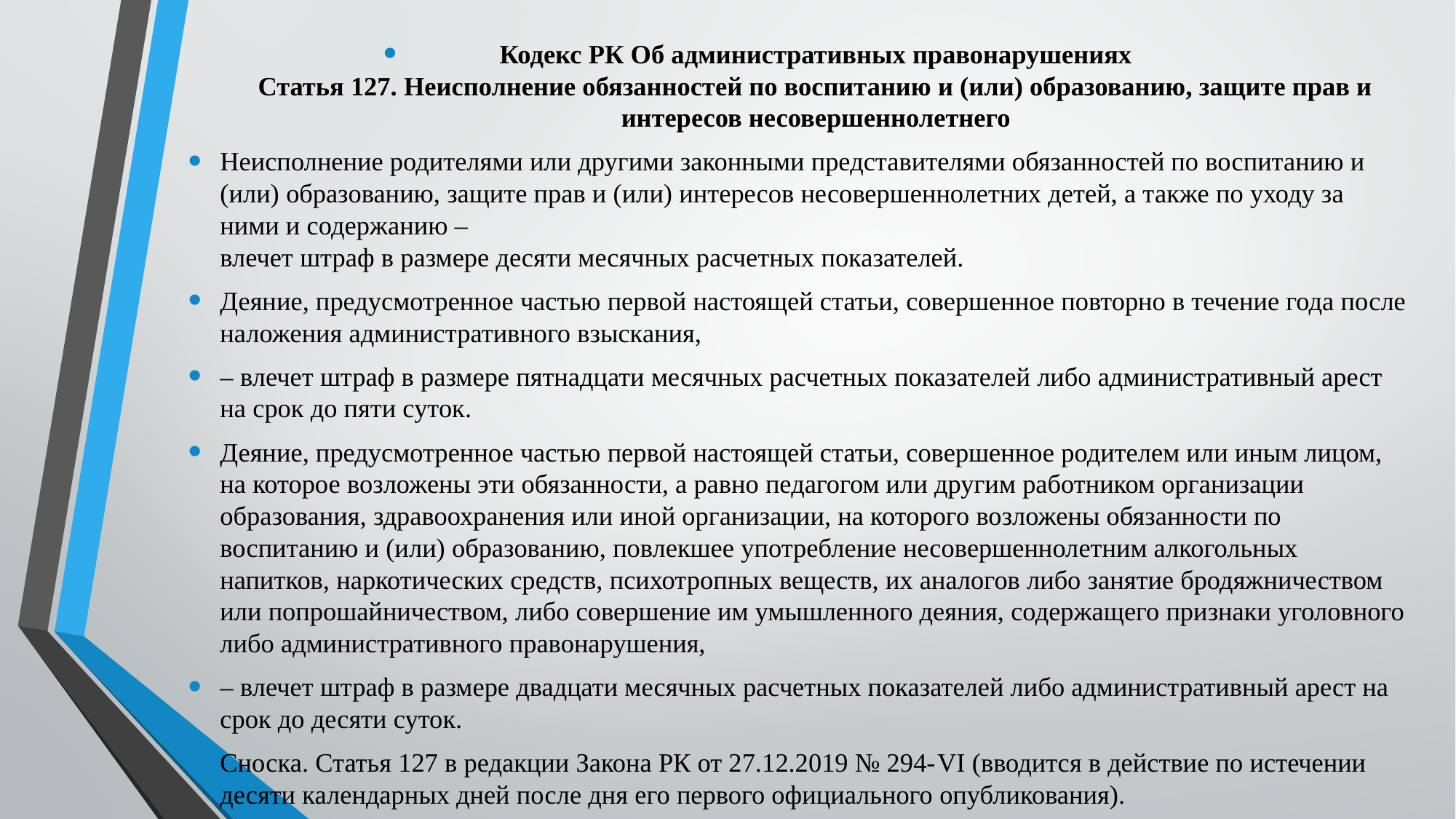

Кодекс РК Об административных правонарушениях
Статья 127. Неисполнение обязанностей по воспитанию и (или) образованию, защите прав и интересов несовершеннолетнего
Неисполнение родителями или другими законными представителями обязанностей по воспитанию и (или) образованию, защите прав и (или) интересов несовершеннолетних детей, а также по уходу за ними и содержанию – 
влечет штраф в размере десяти месячных расчетных показателей.
Деяние, предусмотренное частью первой настоящей статьи, совершенное повторно в течение года после наложения административного взыскания,
– влечет штраф в размере пятнадцати месячных расчетных показателей либо административный арест на срок до пяти суток.
Деяние, предусмотренное частью первой настоящей статьи, совершенное родителем или иным лицом, на которое возложены эти обязанности, а равно педагогом или другим работником организации образования, здравоохранения или иной организации, на которого возложены обязанности по воспитанию и (или) образованию, повлекшее употребление несовершеннолетним алкогольных напитков, наркотических средств, психотропных веществ, их аналогов либо занятие бродяжничеством или попрошайничеством, либо совершение им умышленного деяния, содержащего признаки уголовного либо административного правонарушения,
– влечет штраф в размере двадцати месячных расчетных показателей либо административный арест на срок до десяти суток.
Сноска. Статья 127 в редакции Закона РК от 27.12.2019 № 294-VІ (вводится в действие по истечении десяти календарных дней после дня его первого официального опубликования).